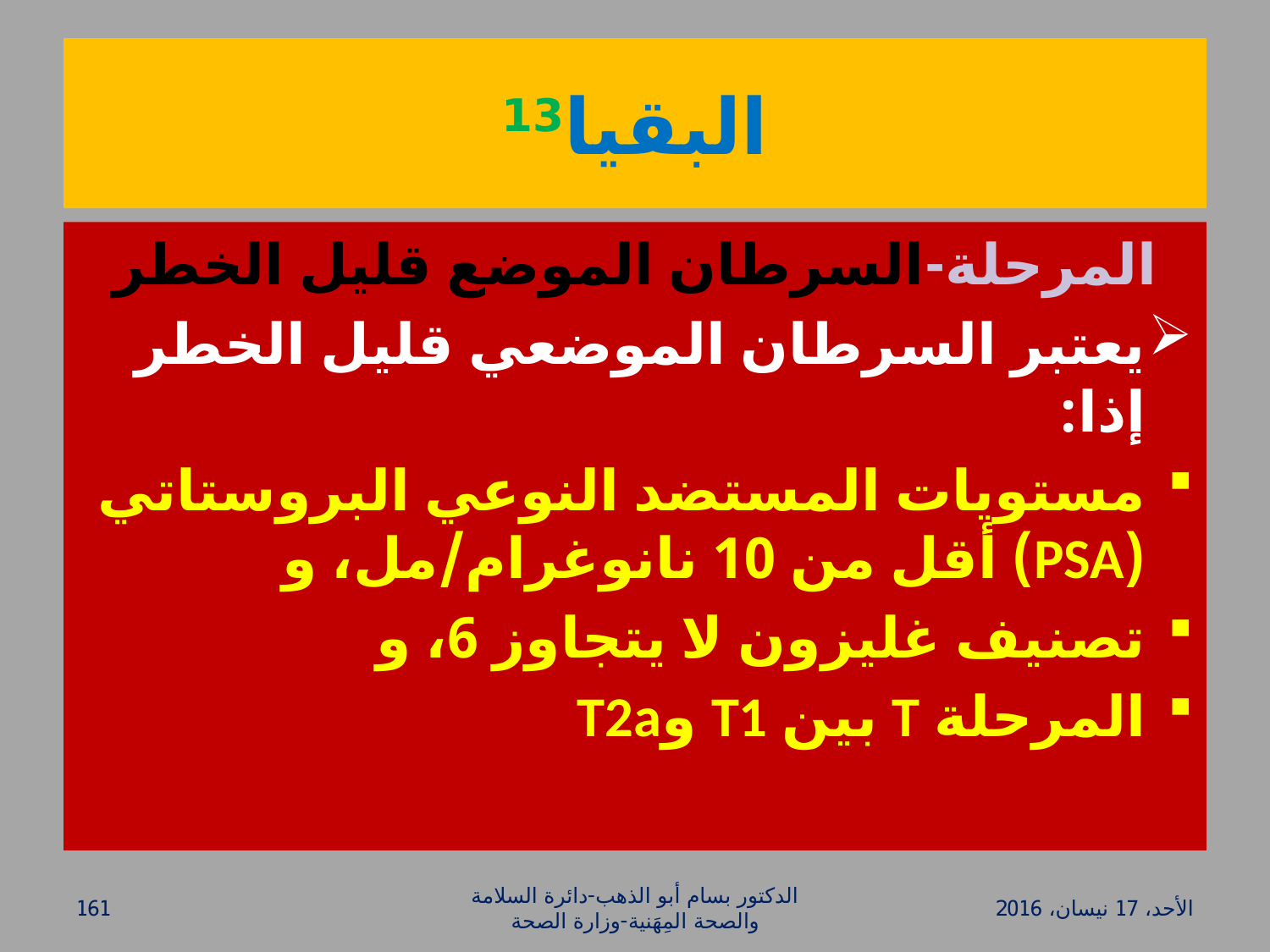

# البقيا13
المرحلة-السرطان الموضع قليل الخطر
يعتبر السرطان الموضعي قليل الخطر إذا:
مستويات المستضد النوعي البروستاتي (PSA) أقل من 10 نانوغرام/مل، و
تصنيف غليزون لا يتجاوز 6، و
المرحلة T بين T1 وT2a
161
الدكتور بسام أبو الذهب-دائرة السلامة والصحة المِهَنية-وزارة الصحة
الأحد، 17 نيسان، 2016